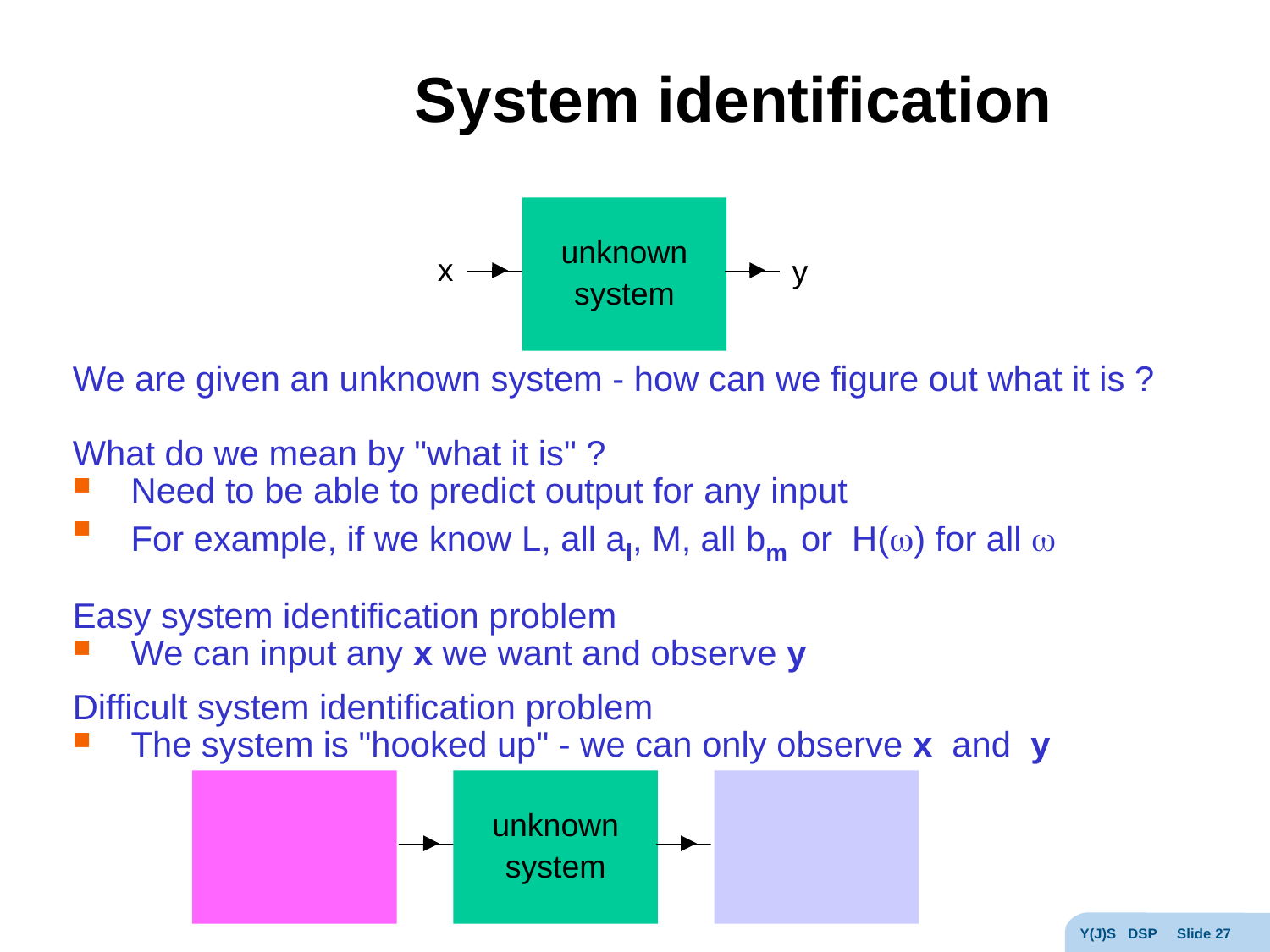

# System identification

unknown
system
x
y

We are given an unknown system - how can we figure out what it is ?

What do we mean by "what it is" ?
Need to be able to predict output for any input
For example, if we know L, all al, M, all bm  or  H(ω) for all ω

Easy system identification problem
We can input any x we want and observe y
Difficult system identification problem
The system is "hooked up" - we can only observe x  and  y

unknown
system

Y(J)S   DSP     Slide 27